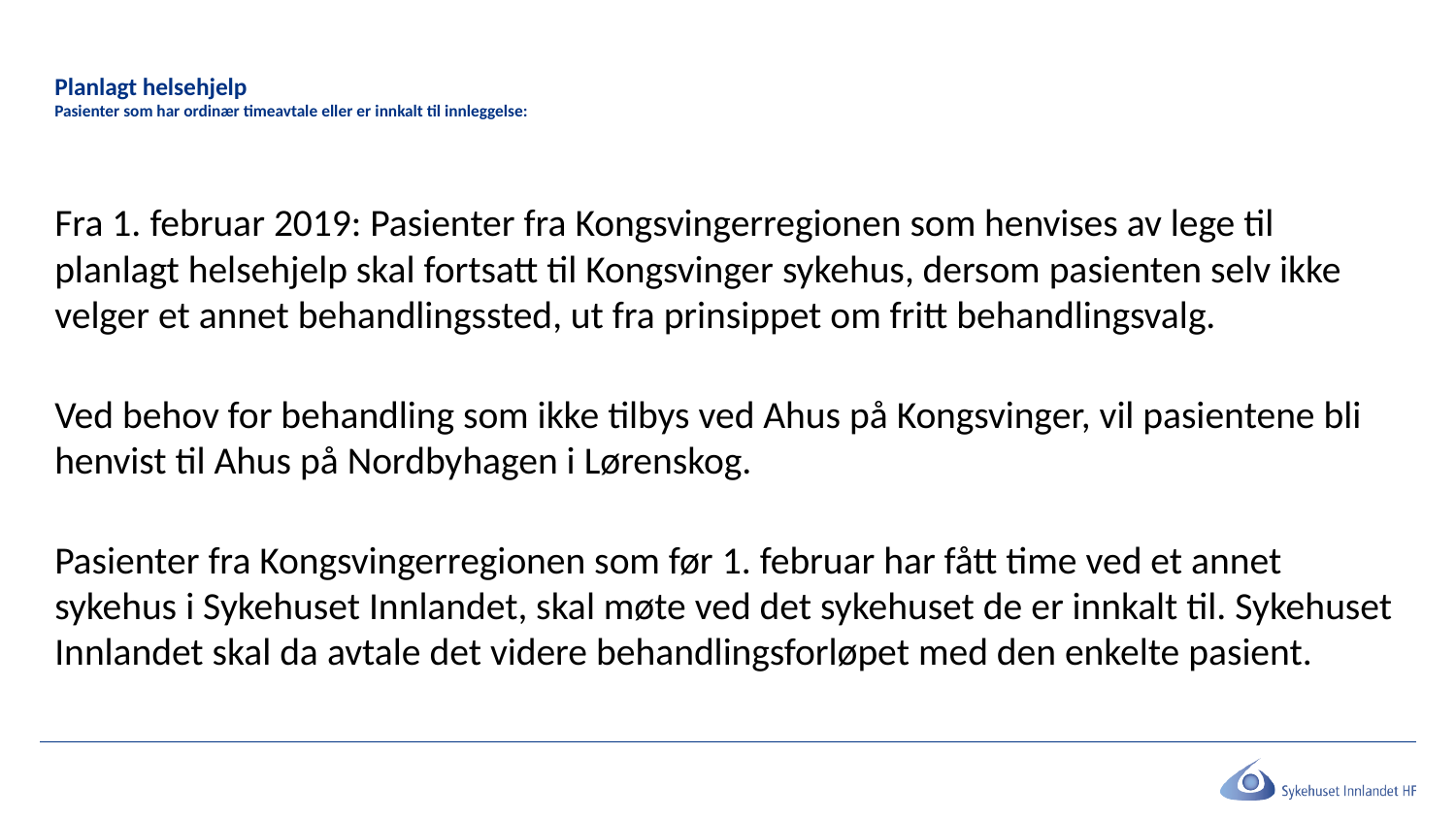

# Planlagt helsehjelp Pasienter som har ordinær timeavtale eller er innkalt til innleggelse:
Fra 1. februar 2019: Pasienter fra Kongsvingerregionen som henvises av lege til planlagt helsehjelp skal fortsatt til Kongsvinger sykehus, dersom pasienten selv ikke velger et annet behandlingssted, ut fra prinsippet om fritt behandlingsvalg.
Ved behov for behandling som ikke tilbys ved Ahus på Kongsvinger, vil pasientene bli henvist til Ahus på Nordbyhagen i Lørenskog.
Pasienter fra Kongsvingerregionen som før 1. februar har fått time ved et annet sykehus i Sykehuset Innlandet, skal møte ved det sykehuset de er innkalt til. Sykehuset Innlandet skal da avtale det videre behandlingsforløpet med den enkelte pasient.